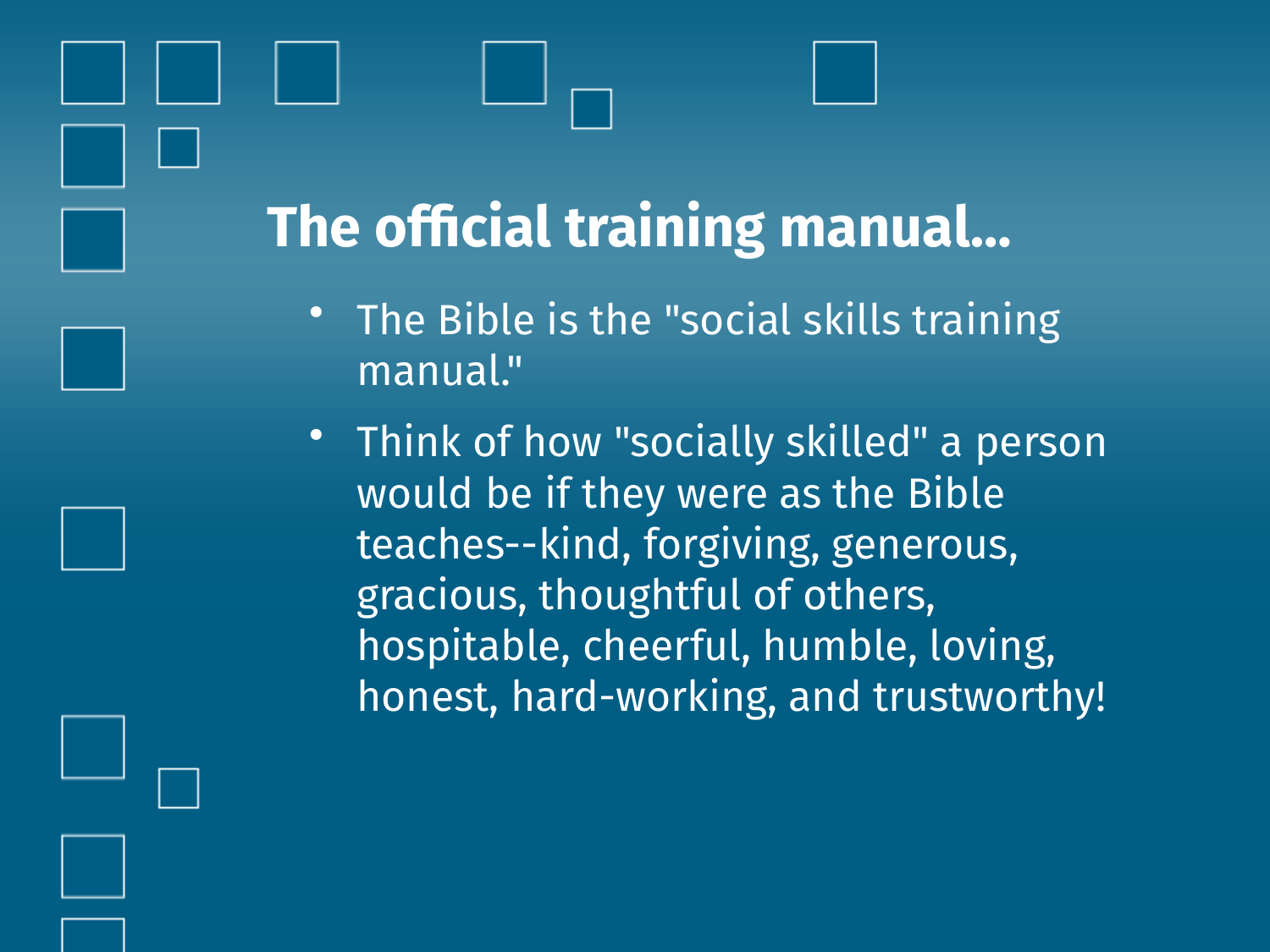

# The official training manual…
The Bible is the "social skills training manual."
Think of how "socially skilled" a person would be if they were as the Bible teaches--kind, forgiving, generous, gracious, thoughtful of others, hospitable, cheerful, humble, loving, honest, hard-working, and trustworthy!